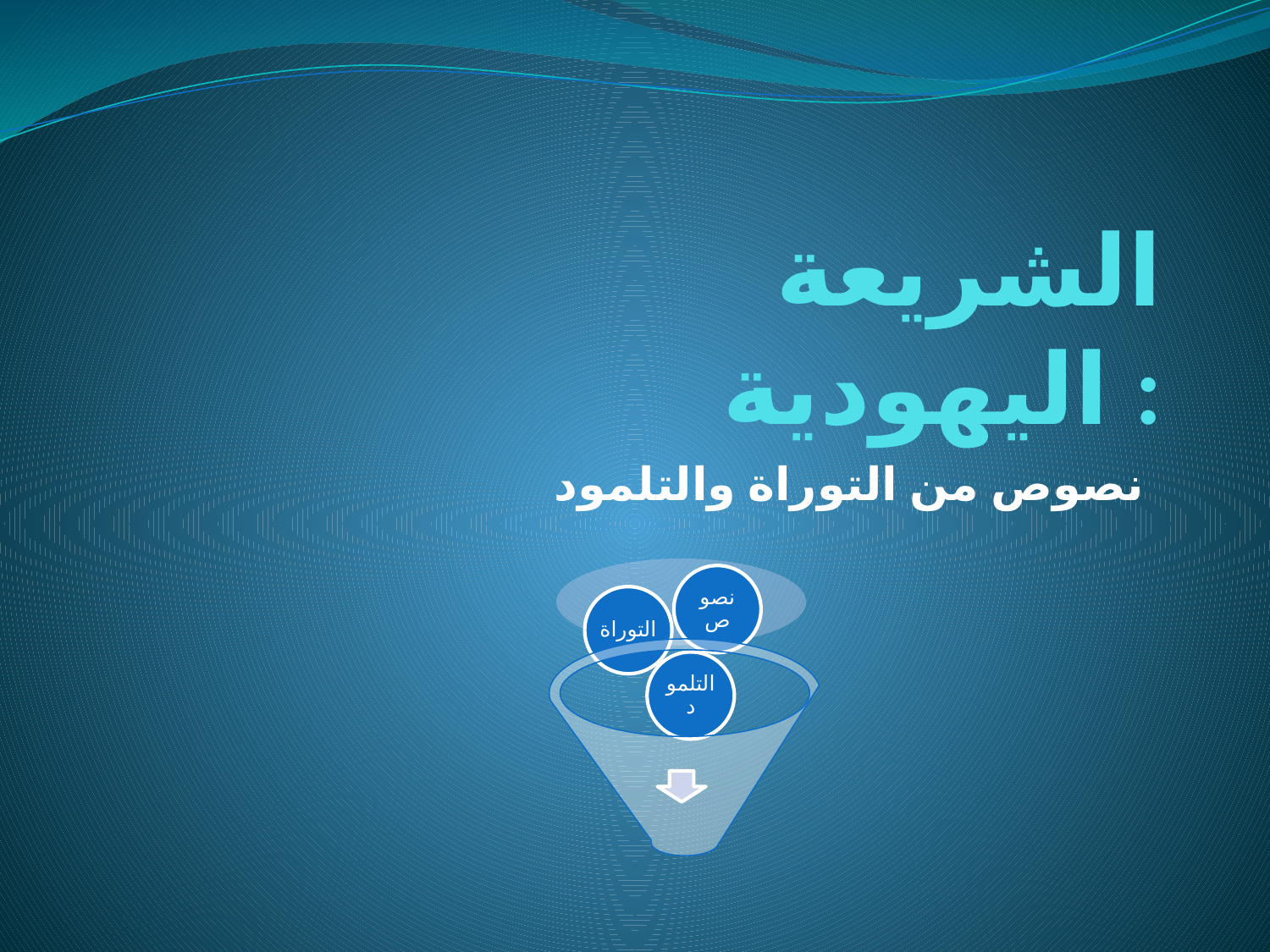

# الشريعة اليهودية :
                   نصوص من التوراة والتلمود

التلمود
التوراة
نصوص